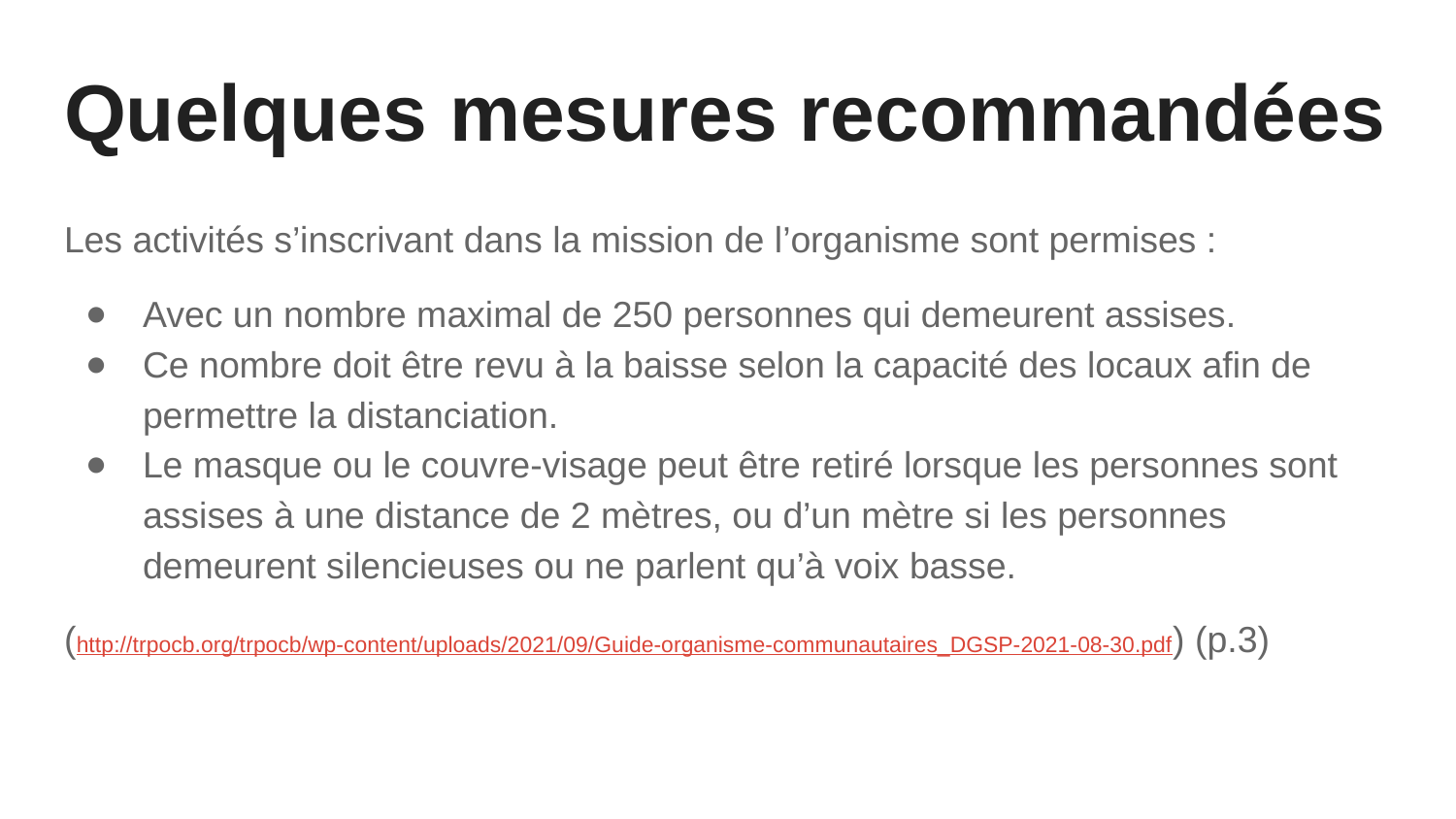

# Quelques mesures recommandées
Les activités s’inscrivant dans la mission de l’organisme sont permises :
Avec un nombre maximal de 250 personnes qui demeurent assises.
Ce nombre doit être revu à la baisse selon la capacité des locaux afin de permettre la distanciation.
Le masque ou le couvre-visage peut être retiré lorsque les personnes sont assises à une distance de 2 mètres, ou d’un mètre si les personnes demeurent silencieuses ou ne parlent qu’à voix basse.
(http://trpocb.org/trpocb/wp-content/uploads/2021/09/Guide-organisme-communautaires_DGSP-2021-08-30.pdf) (p.3)